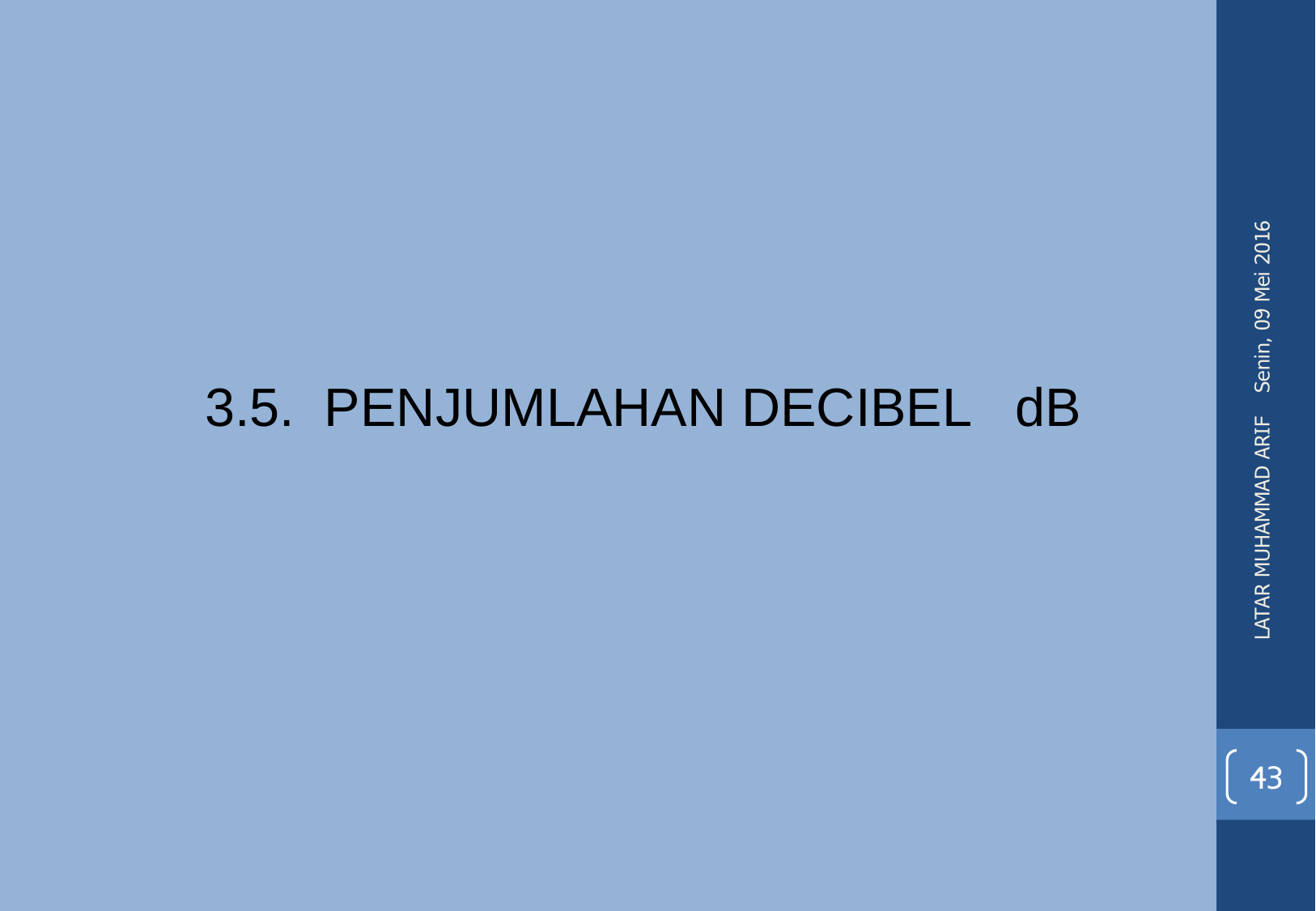

Senin, 09 Mei 2016
3.5.  PENJUMLAHAN DECIBEL   dB
LATAR MUHAMMAD ARIF
43